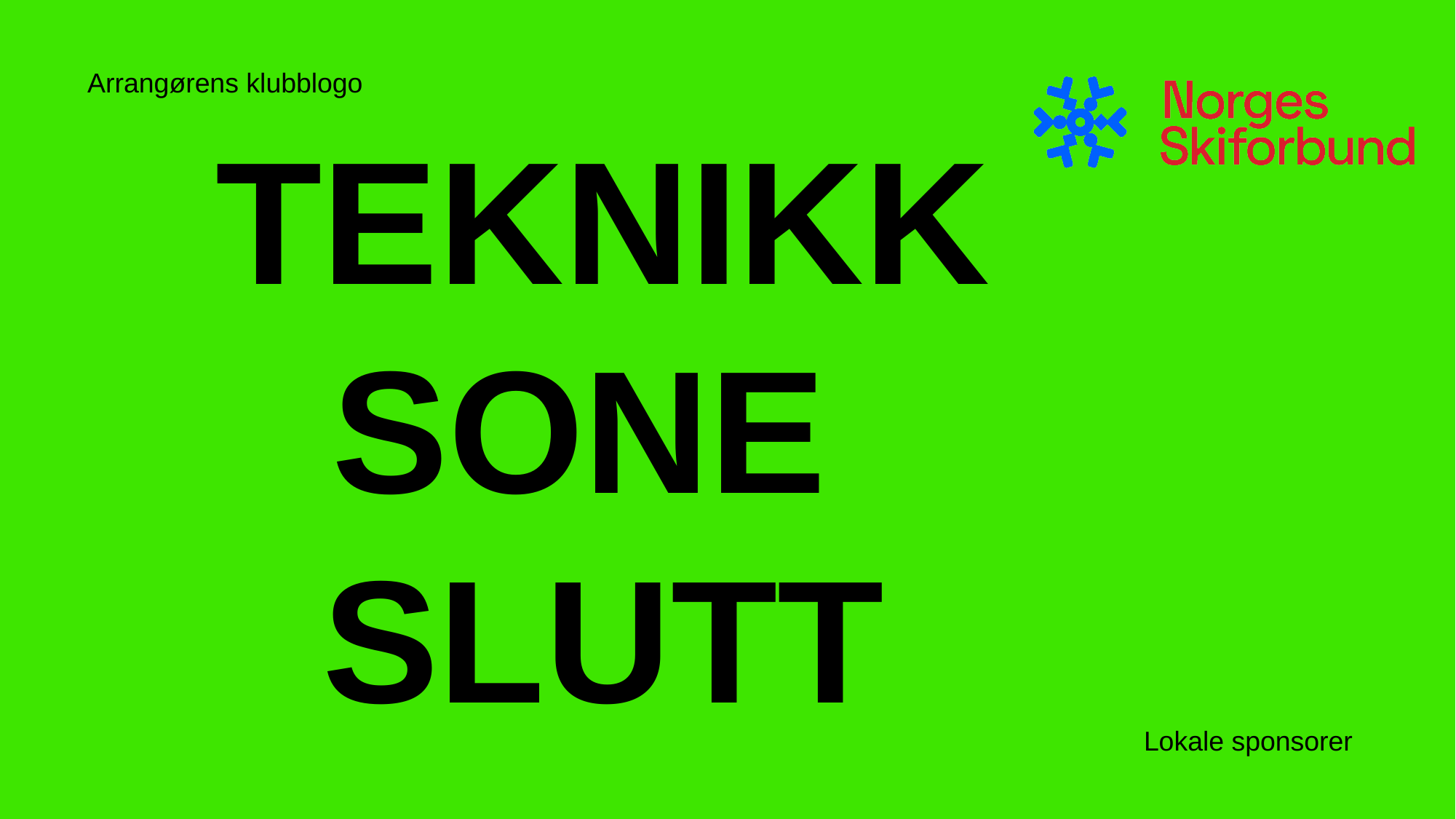

Arrangørens klubblogo
TEKNIKK
SONE
SLUTT
Lokale sponsorer